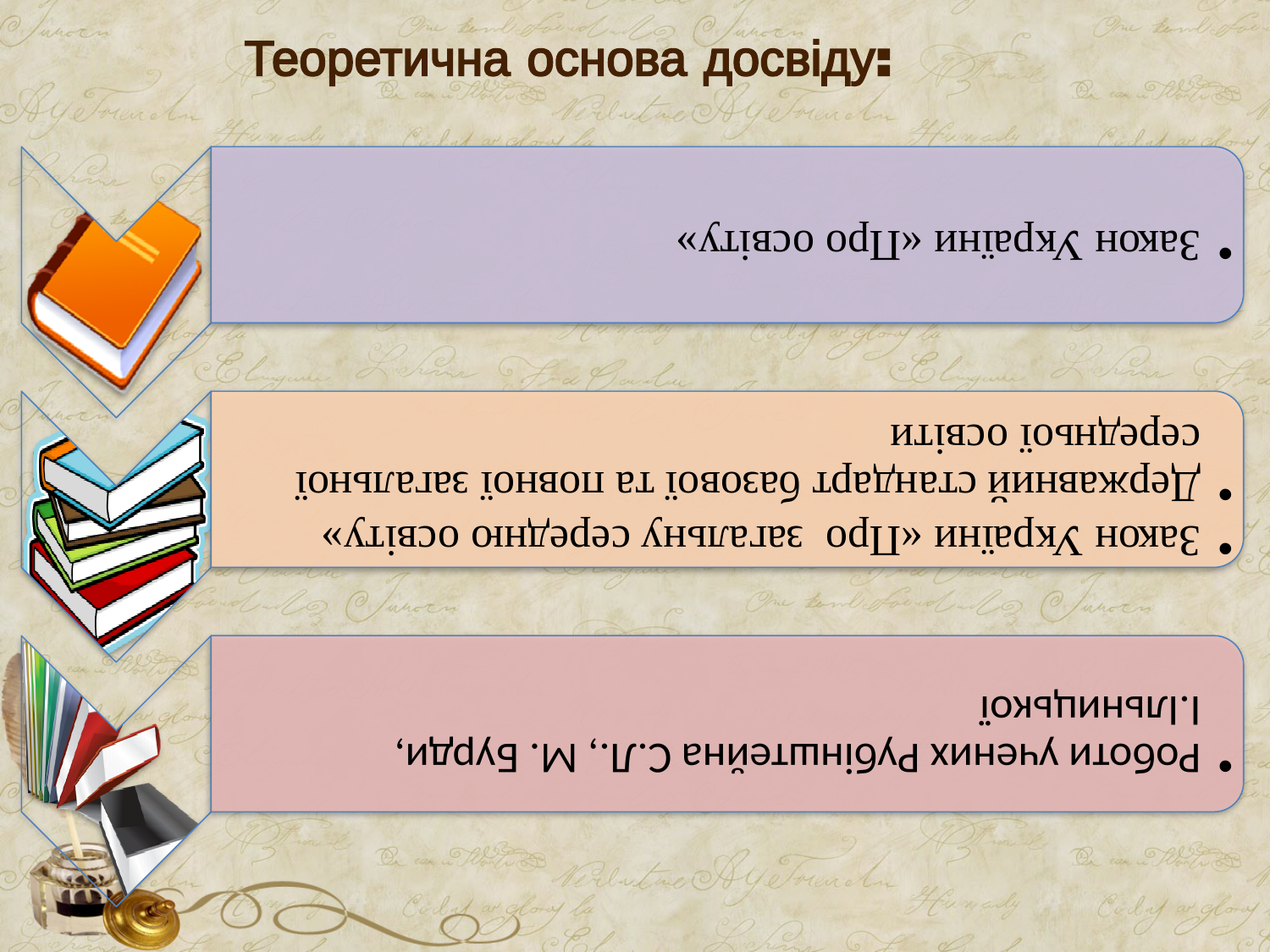

Теоретична основа досвіду:

Закон України «Про освіту»

Закон України «Про  загальну середню освіту»
Державний стандарт базової та повної загальної    середньої освіти

Роботи учених Рубінштейна С.Л., М. Бурди, І.Ільницької